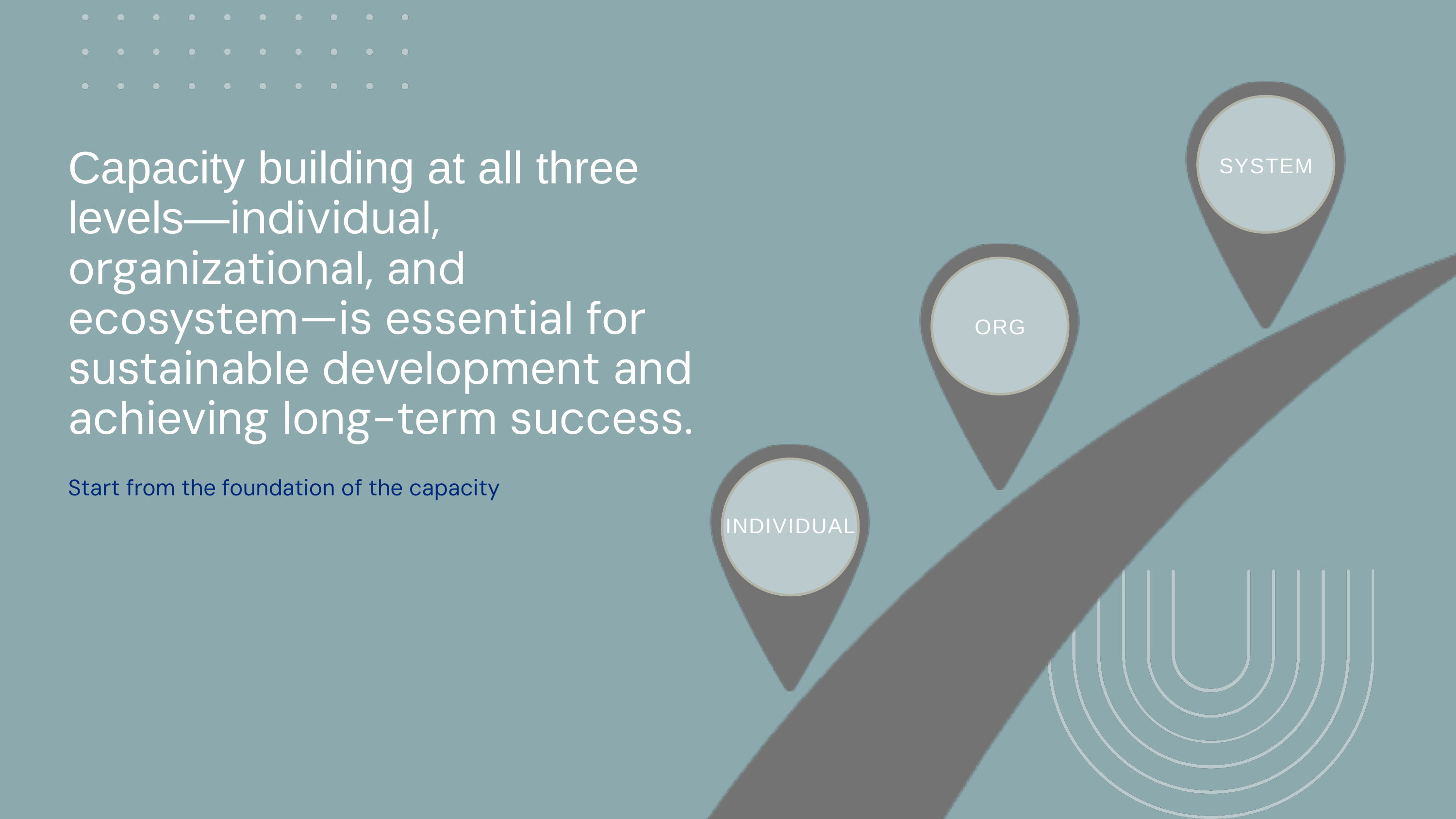

Capacity building at all three levels—individual, organizational, and ecosystem—is essential for sustainable development and achieving long-term success.
SYSTEM

ORG

Start from the foundation of the capacity
INDIVIDUAL